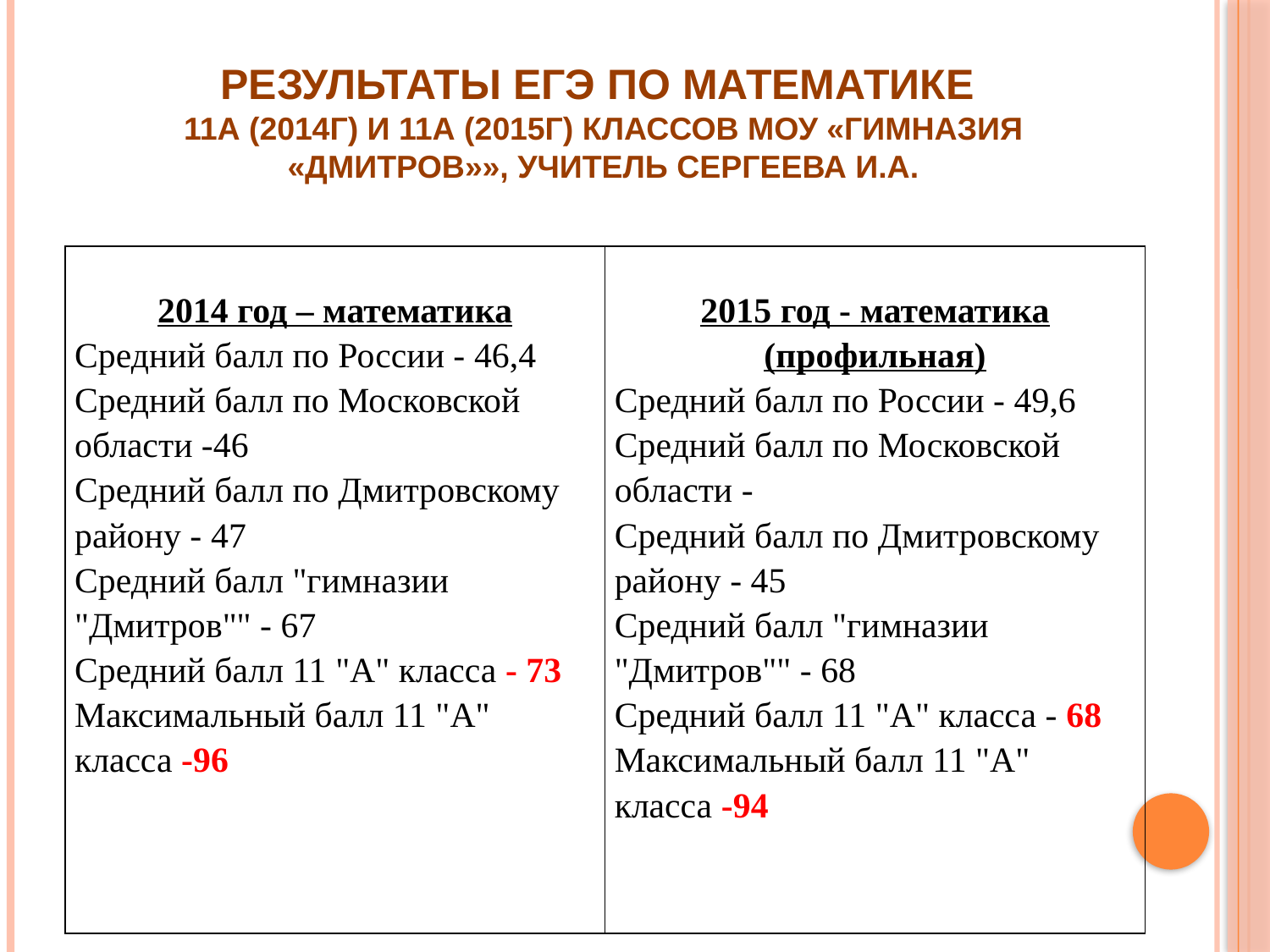

# Результаты ЕГЭ по математике 11А (2014г) и 11А (2015г) классов МОУ «гимназия «Дмитров»», учитель Сергеева И.А.
| 2014 год – математика Средний балл по России - 46,4 Средний балл по Московской области -46 Средний балл по Дмитровскому району - 47 Средний балл "гимназии "Дмитров"" - 67 Средний балл 11 "А" класса - 73 Максимальный балл 11 "А" класса -96 | 2015 год - математика (профильная) Средний балл по России - 49,6 Средний балл по Московской области - Средний балл по Дмитровскому району - 45 Средний балл "гимназии "Дмитров"" - 68 Средний балл 11 "А" класса - 68 Максимальный балл 11 "А" класса -94 |
| --- | --- |